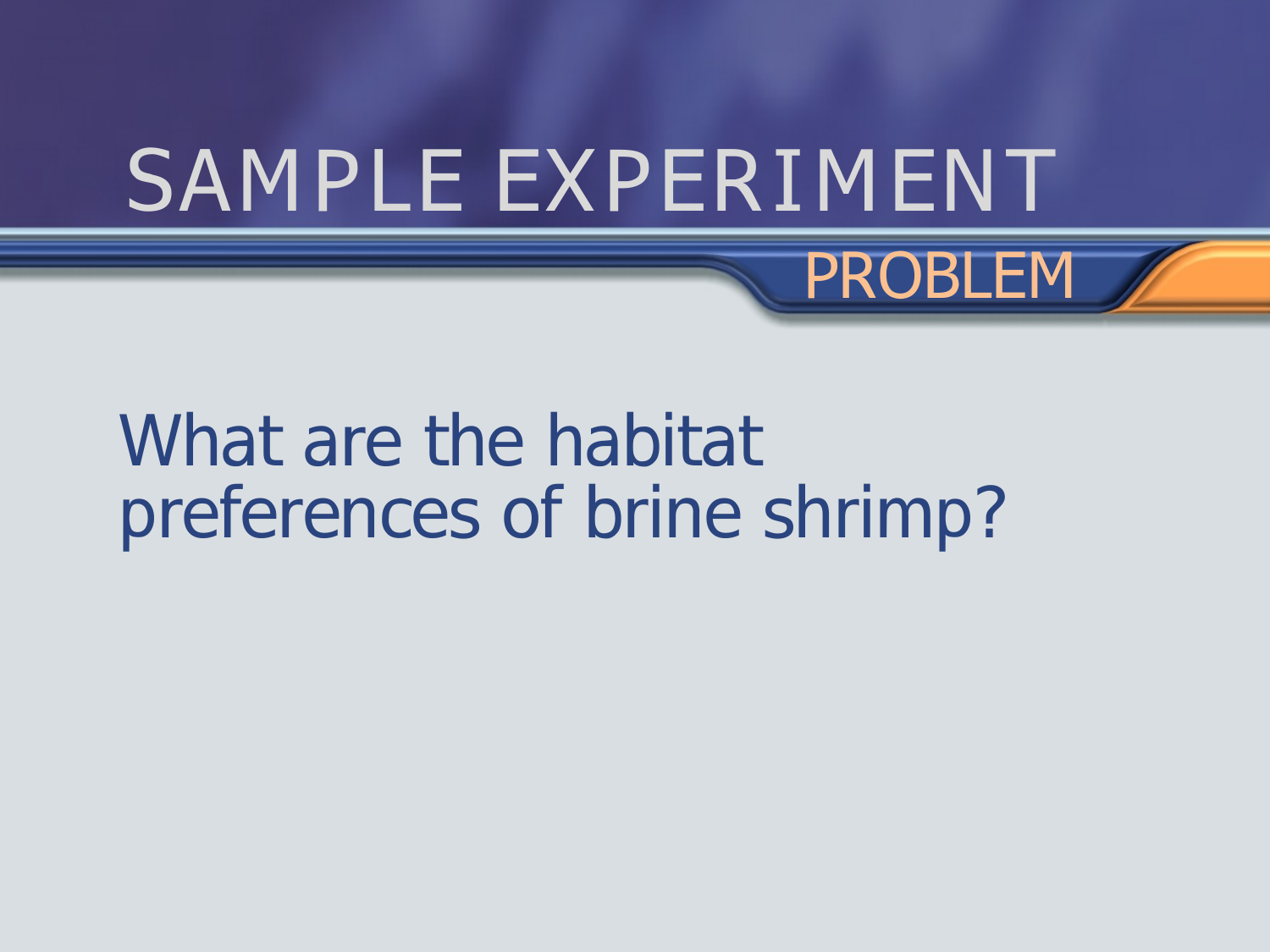

# Sample Experiment
problem
What are the habitat preferences of brine shrimp?